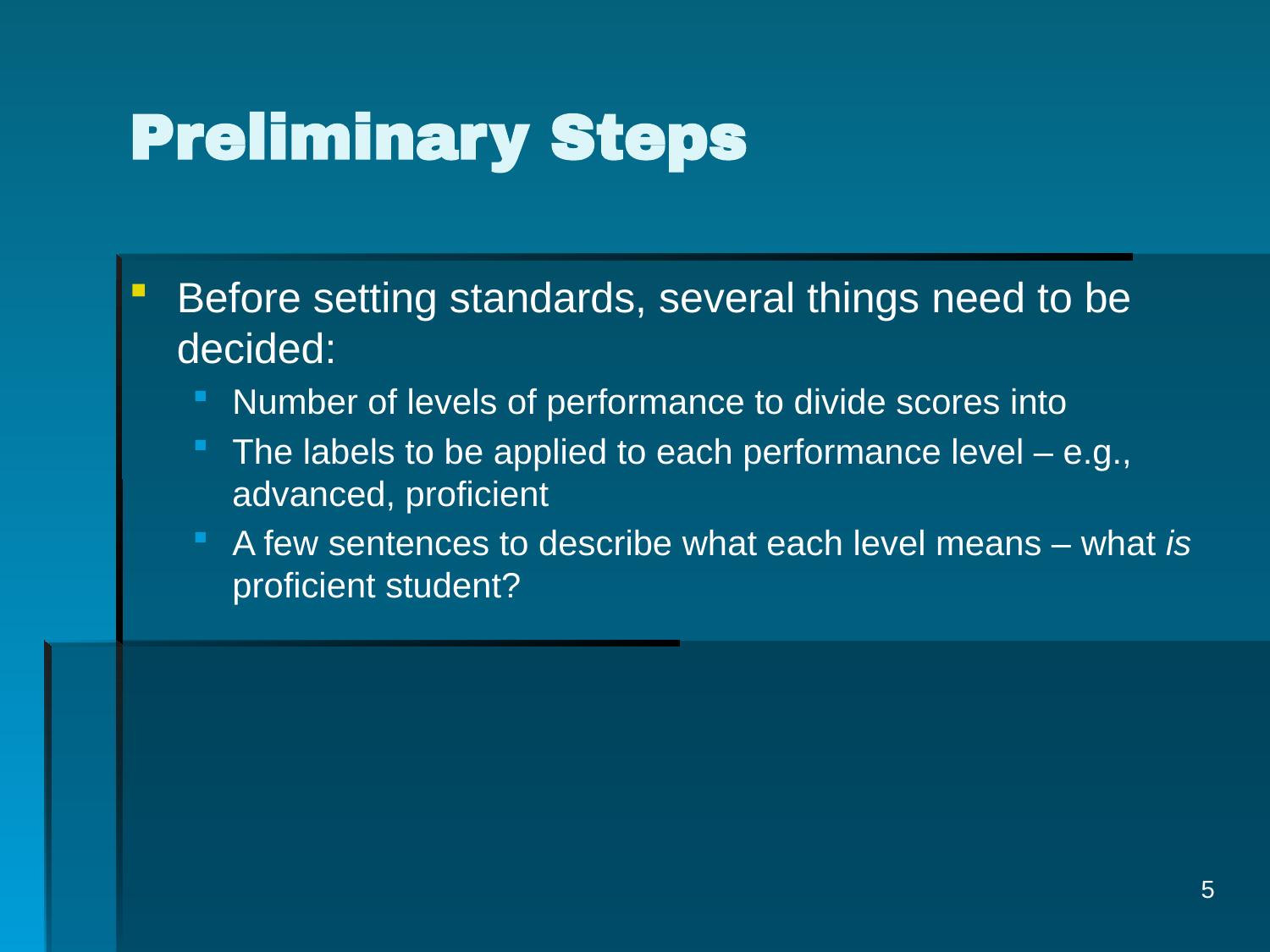

# Preliminary Steps
Before setting standards, several things need to be decided:
Number of levels of performance to divide scores into
The labels to be applied to each performance level – e.g., advanced, proficient
A few sentences to describe what each level means – what is proficient student?
5